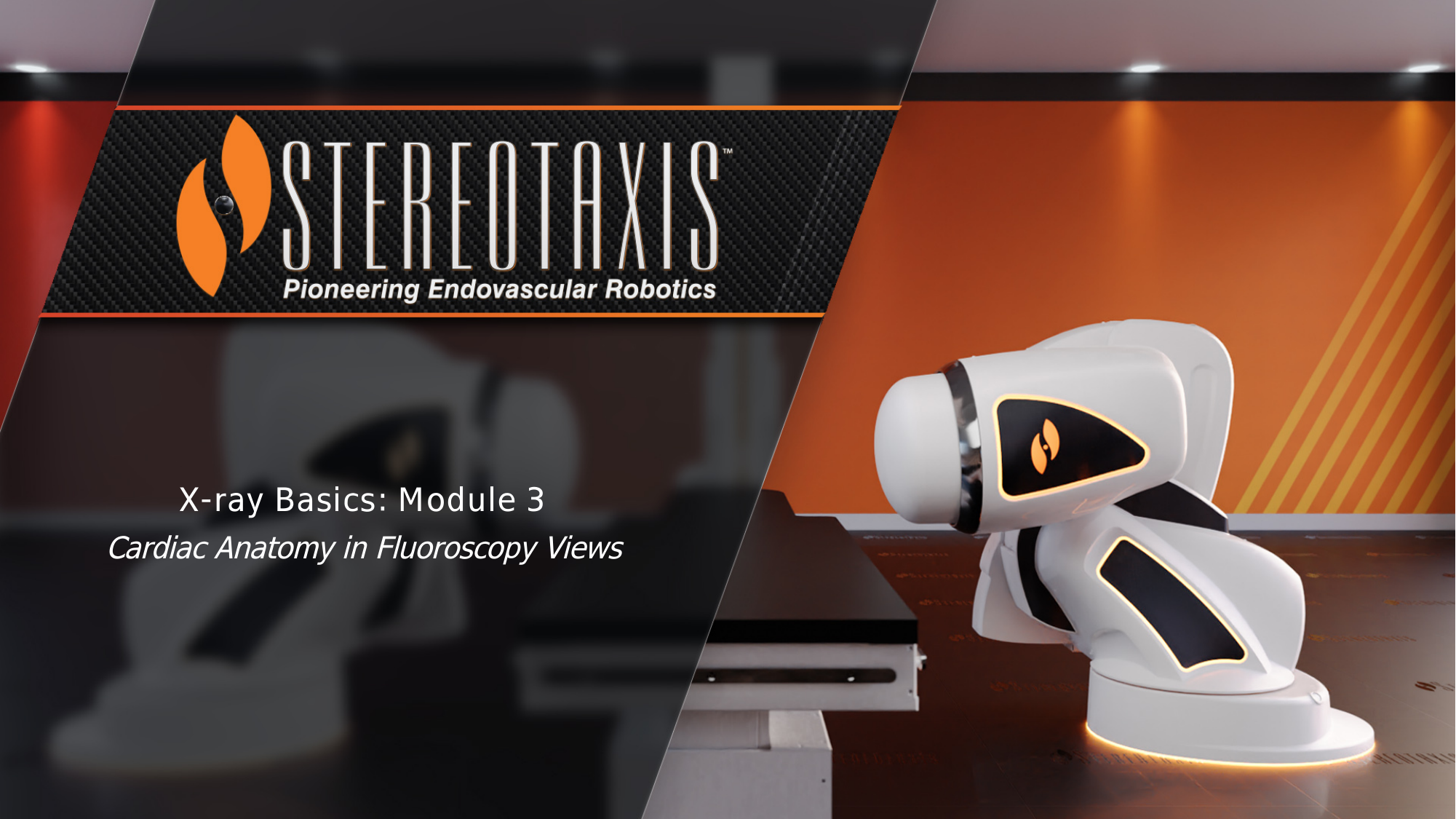

X-ray Basics: Module 3
Cardiac Anatomy in Fluoroscopy Views